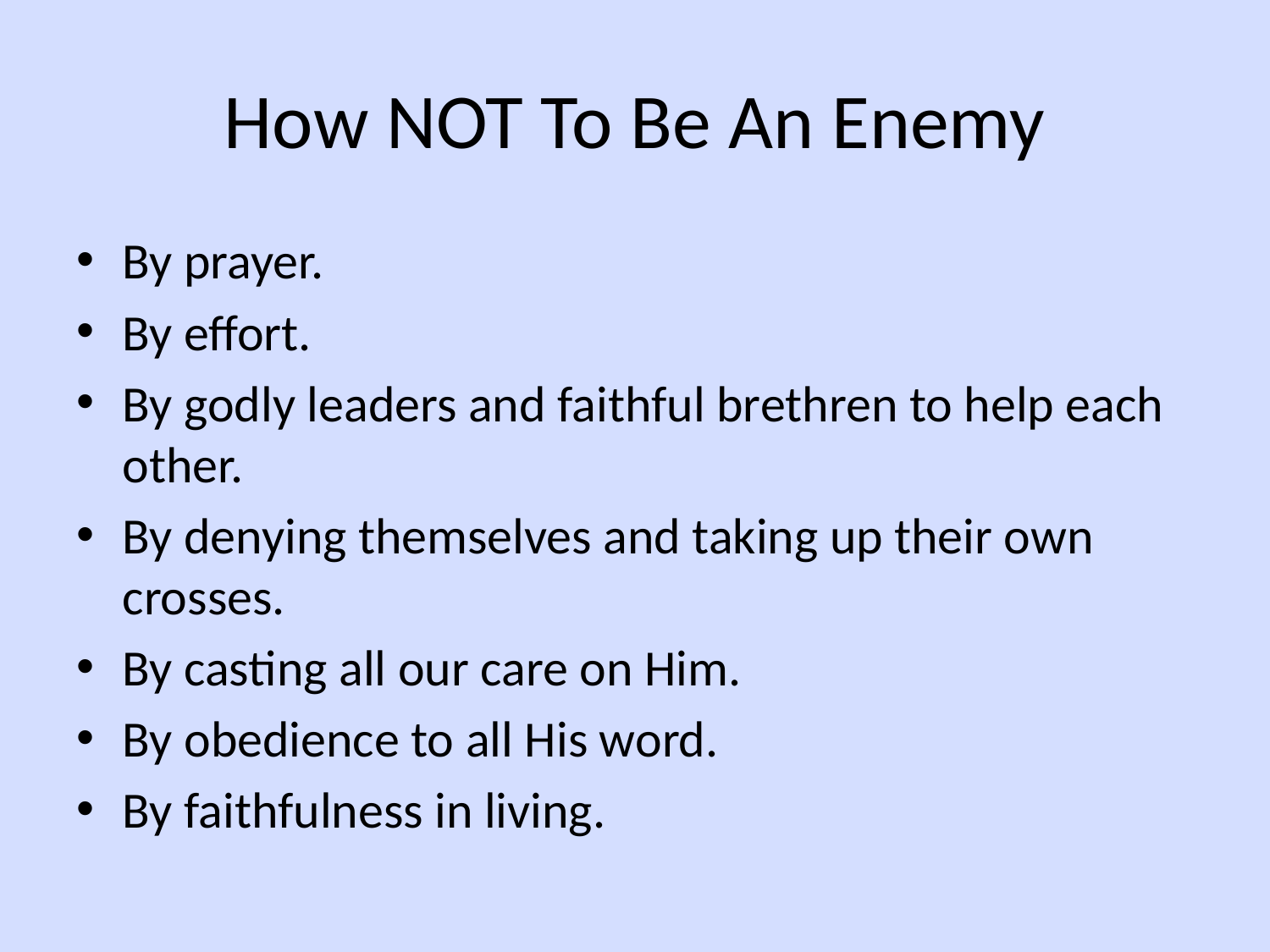

# How NOT To Be An Enemy
By prayer.
By effort.
By godly leaders and faithful brethren to help each other.
By denying themselves and taking up their own crosses.
By casting all our care on Him.
By obedience to all His word.
By faithfulness in living.